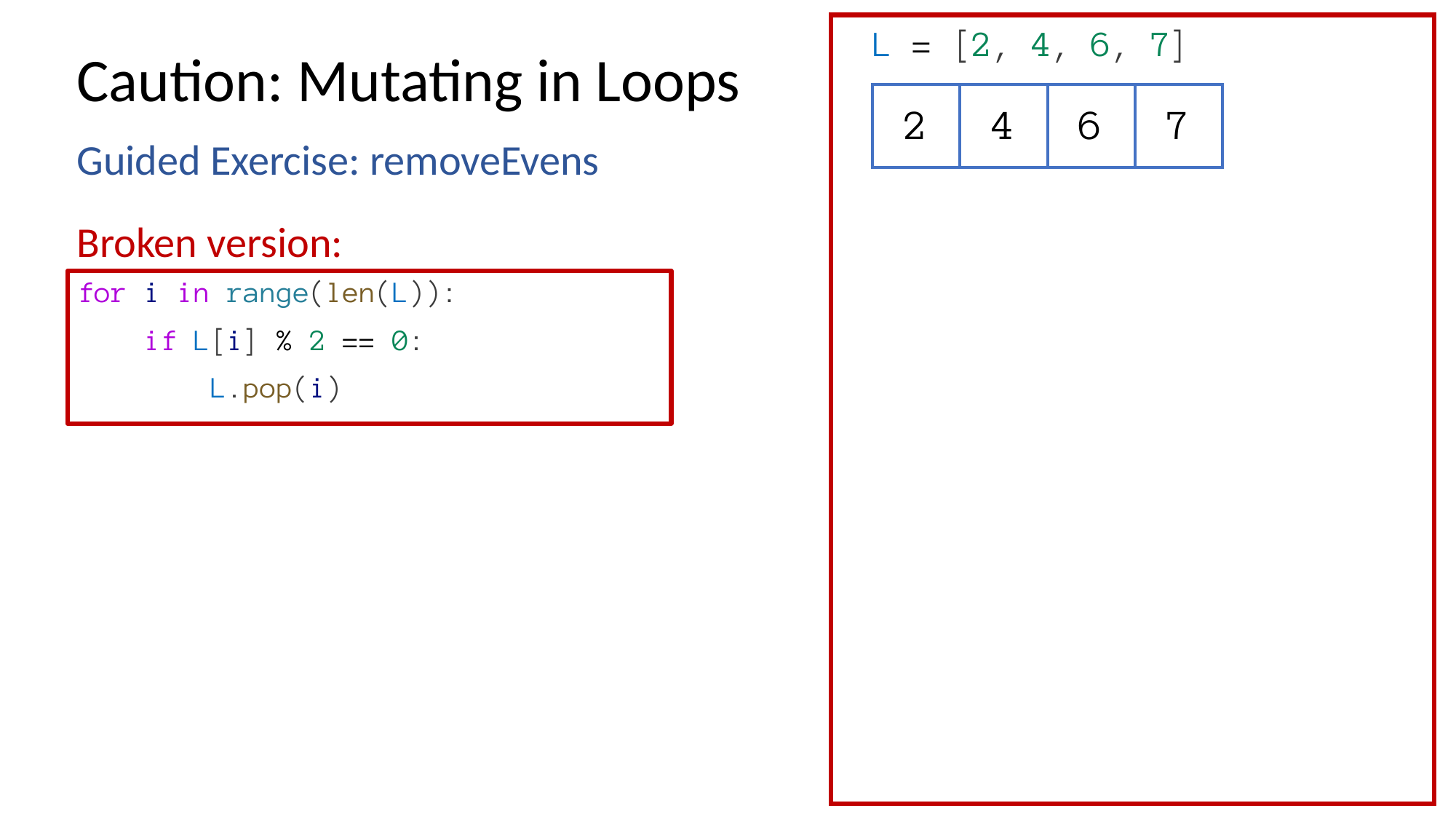

L = [2, 4, 6, 7]
# Caution: Mutating in Loops
| 2 | 4 | 6 | 7 |
| --- | --- | --- | --- |
Guided Exercise: removeEvens

Broken version:
for i in range(len(L)):
    if L[i] % 2 == 0:
        L.pop(i)